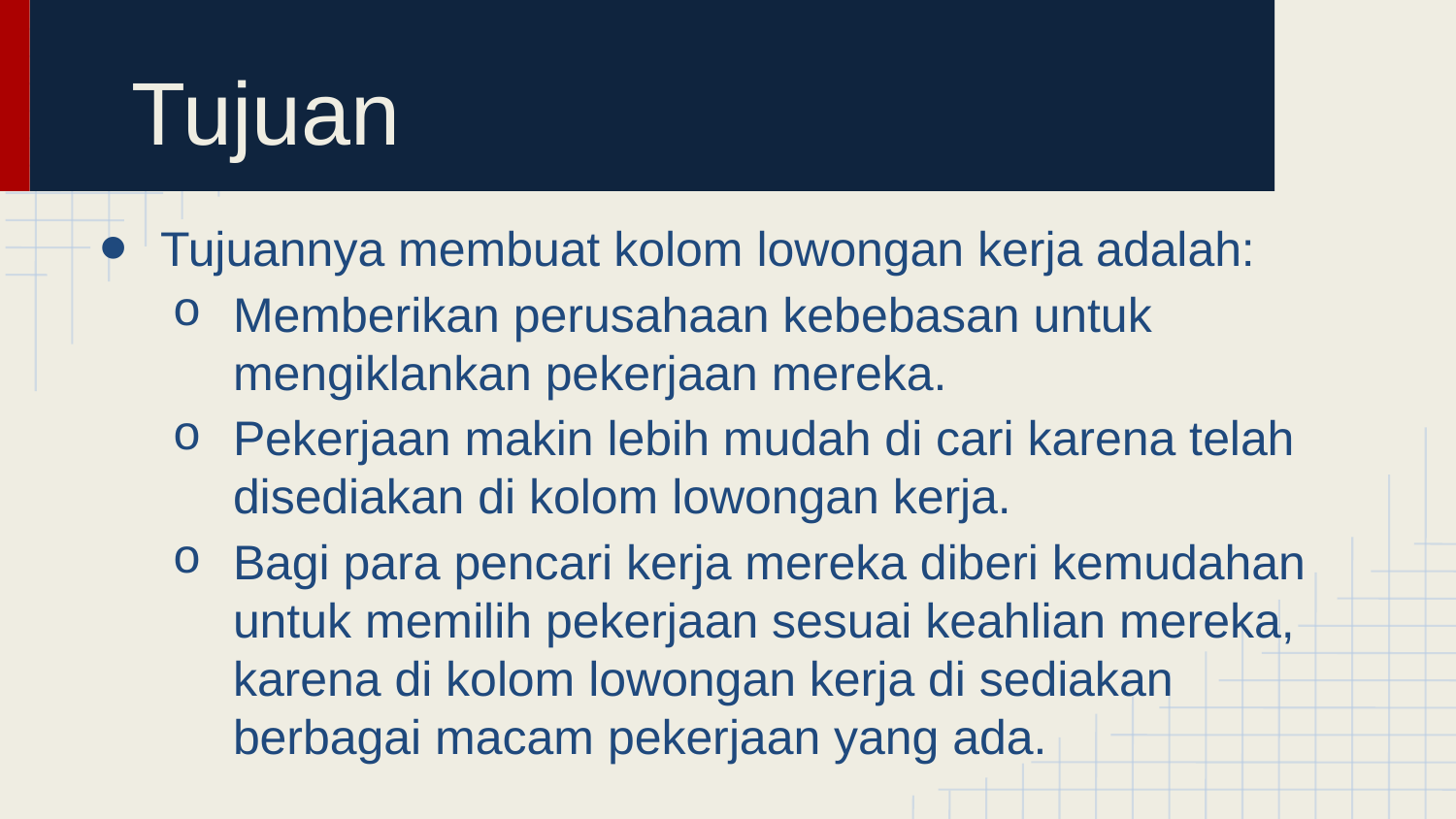

# Tujuan
Tujuannya membuat kolom lowongan kerja adalah:
Memberikan perusahaan kebebasan untuk mengiklankan pekerjaan mereka.
Pekerjaan makin lebih mudah di cari karena telah disediakan di kolom lowongan kerja.
Bagi para pencari kerja mereka diberi kemudahan untuk memilih pekerjaan sesuai keahlian mereka, karena di kolom lowongan kerja di sediakan berbagai macam pekerjaan yang ada.